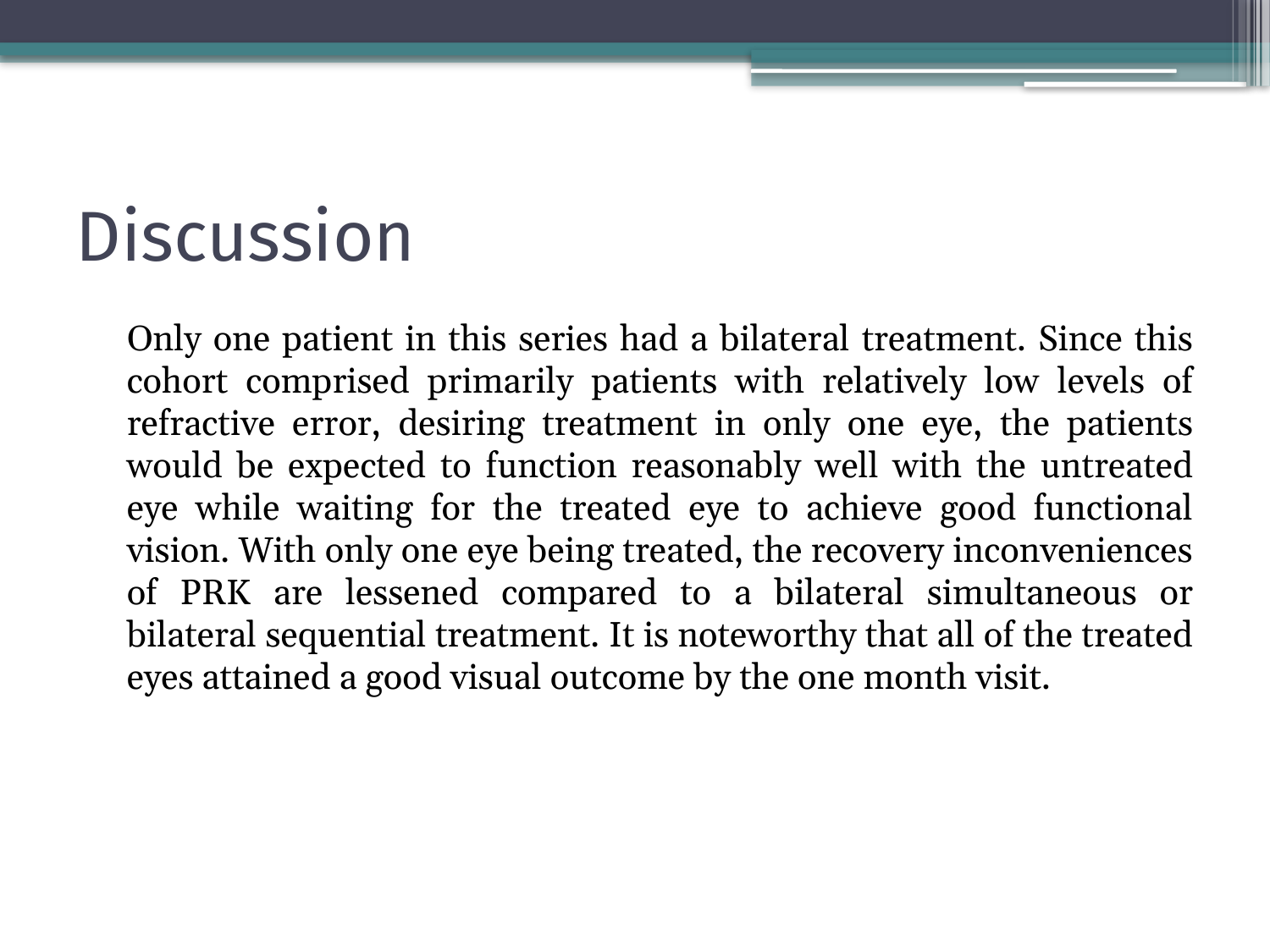

# Discussion
	Only one patient in this series had a bilateral treatment. Since this cohort comprised primarily patients with relatively low levels of refractive error, desiring treatment in only one eye, the patients would be expected to function reasonably well with the untreated eye while waiting for the treated eye to achieve good functional vision. With only one eye being treated, the recovery inconveniences of PRK are lessened compared to a bilateral simultaneous or bilateral sequential treatment. It is noteworthy that all of the treated eyes attained a good visual outcome by the one month visit.